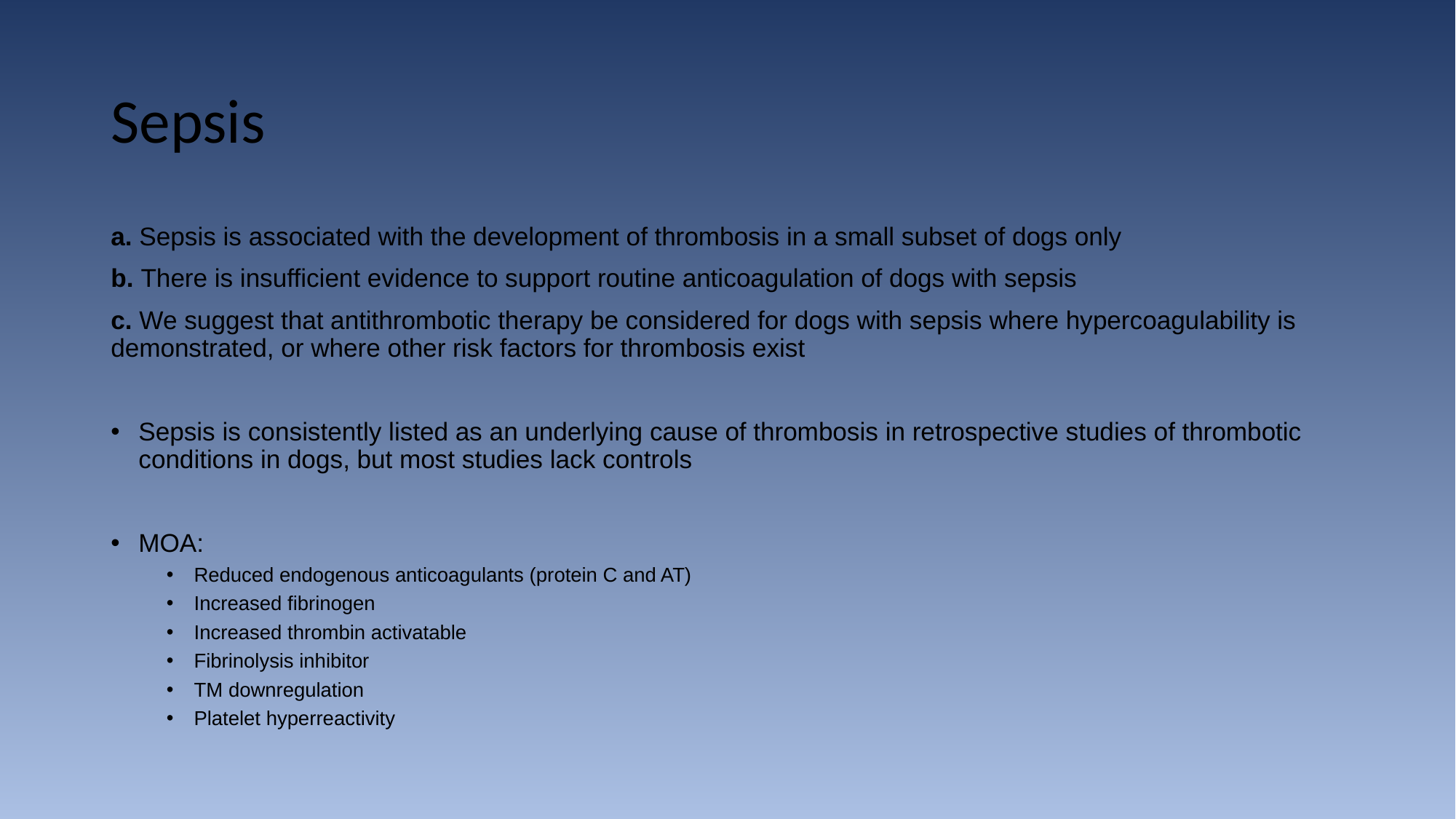

# Sepsis
a. Sepsis is associated with the development of thrombosis in a small subset of dogs only
b. There is insufficient evidence to support routine anticoagulation of dogs with sepsis
c. We suggest that antithrombotic therapy be considered for dogs with sepsis where hypercoagulability is demonstrated, or where other risk factors for thrombosis exist

Sepsis is consistently listed as an underlying cause of thrombosis in retrospective studies of thrombotic conditions in dogs, but most studies lack controls

MOA:
Reduced endogenous anticoagulants (protein C and AT)
Increased fibrinogen
Increased thrombin activatable
Fibrinolysis inhibitor
TM downregulation
Platelet hyperreactivity